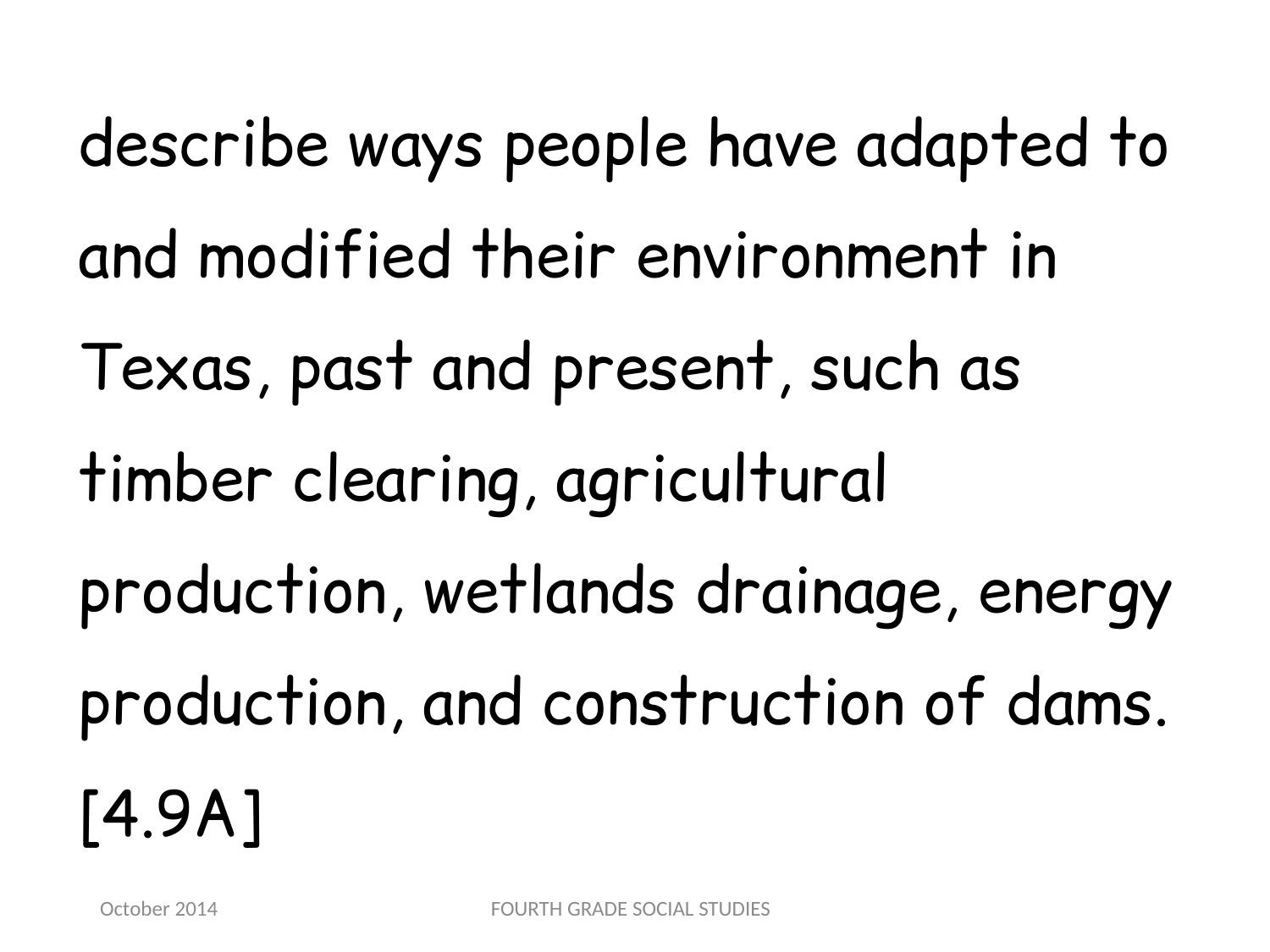

describe ways people have adapted to and modified their environment in Texas, past and present, such as timber clearing, agricultural production, wetlands drainage, energy production, and construction of dams.[4.9A]
October 2014
FOURTH GRADE SOCIAL STUDIES